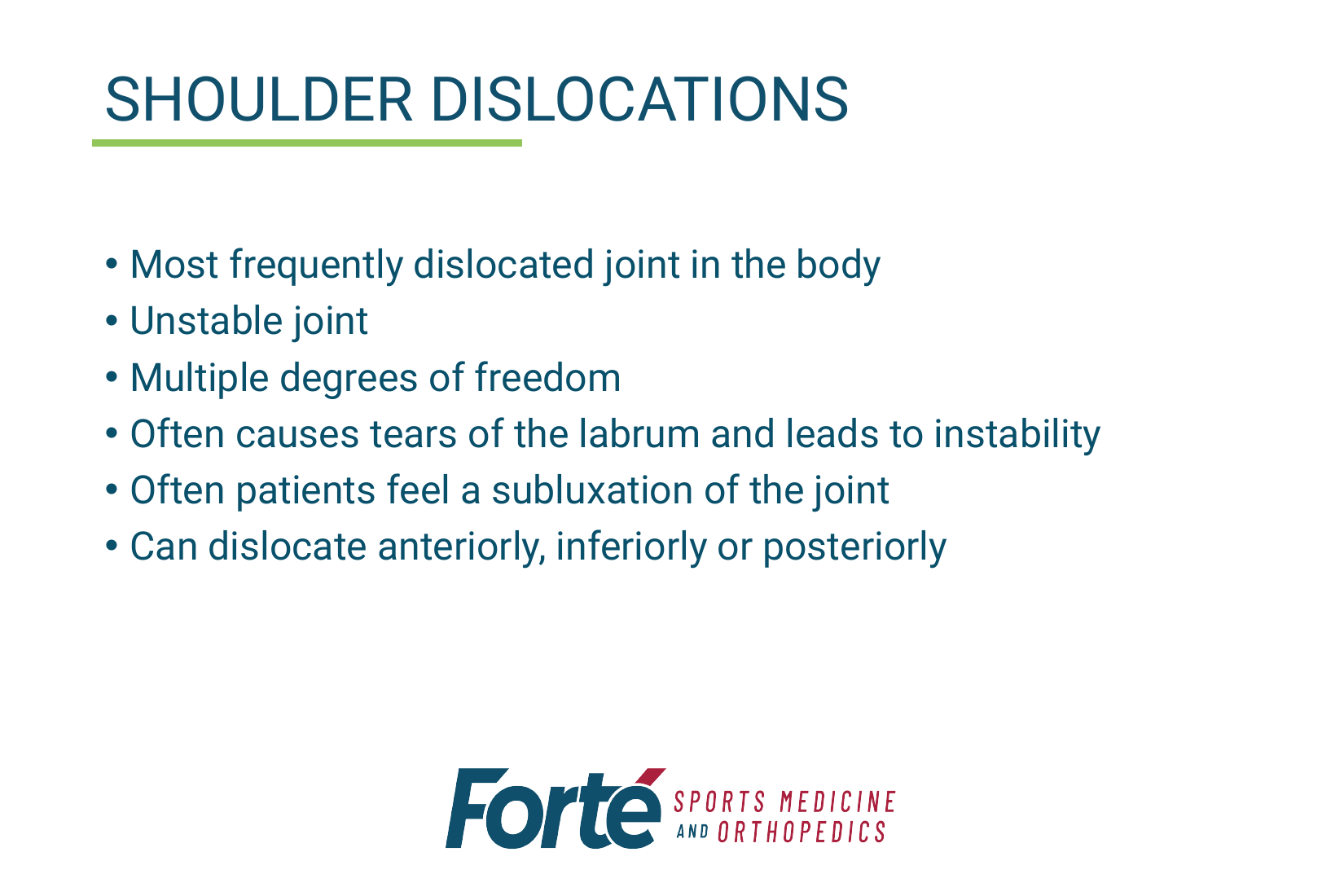

# SHOULDER DISLOCATIONS
Most frequently dislocated joint in the body
Unstable joint
Multiple degrees of freedom
Often causes tears of the labrum and leads to instability
Often patients feel a subluxation of the joint
Can dislocate anteriorly, inferiorly or posteriorly